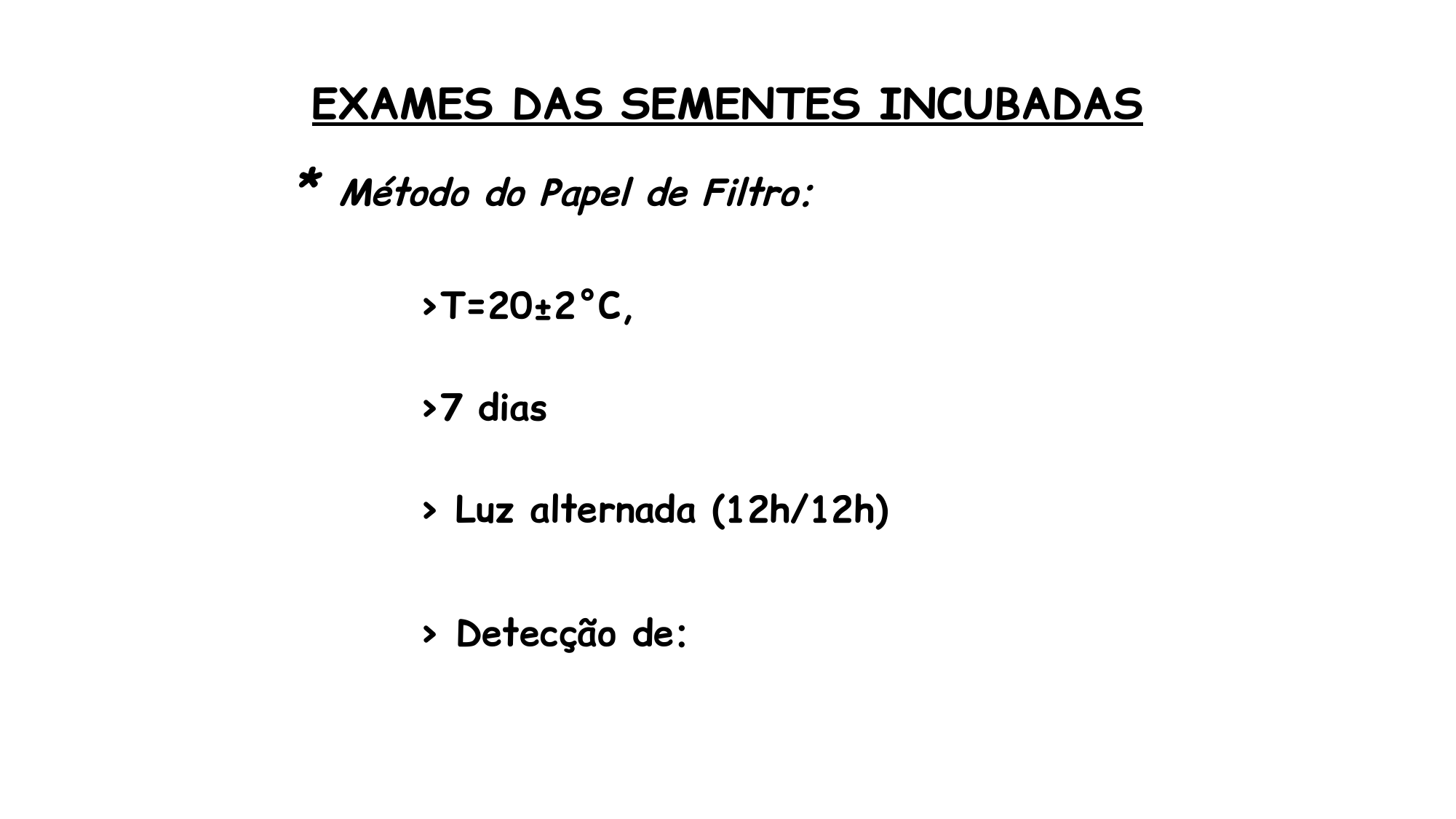

EXAMES DAS SEMENTES INCUBADAS
* Método do Papel de Filtro:

        ›T=20±2°C,

        ›7 dias

        › Luz alternada (12h/12h)

        › Detecção de: